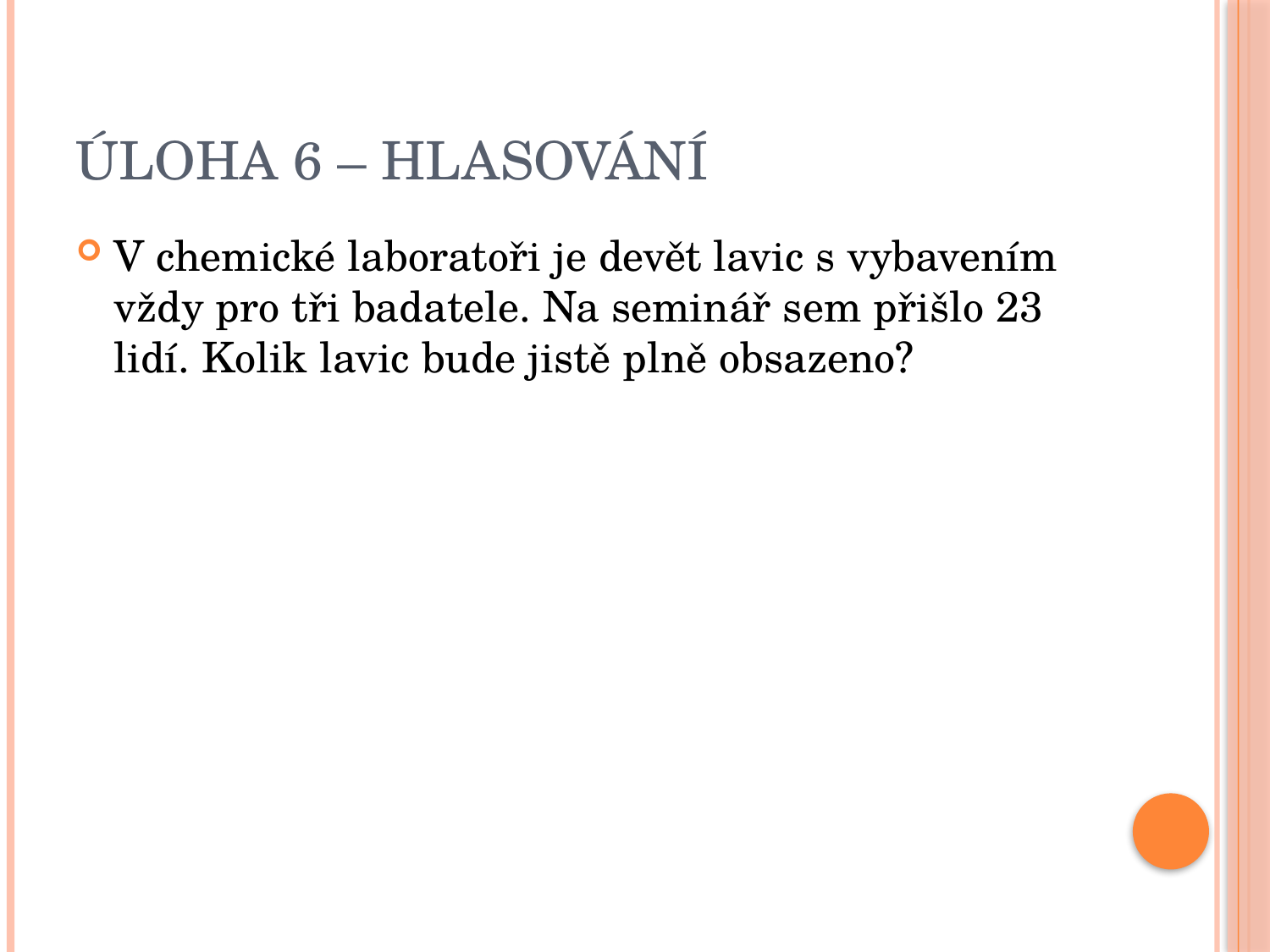

# Úloha 6 – Hlasování
V chemické laboratoři je devět lavic s vybavením vždy pro tři badatele. Na seminář sem přišlo 23 lidí. Kolik lavic bude jistě plně obsazeno?